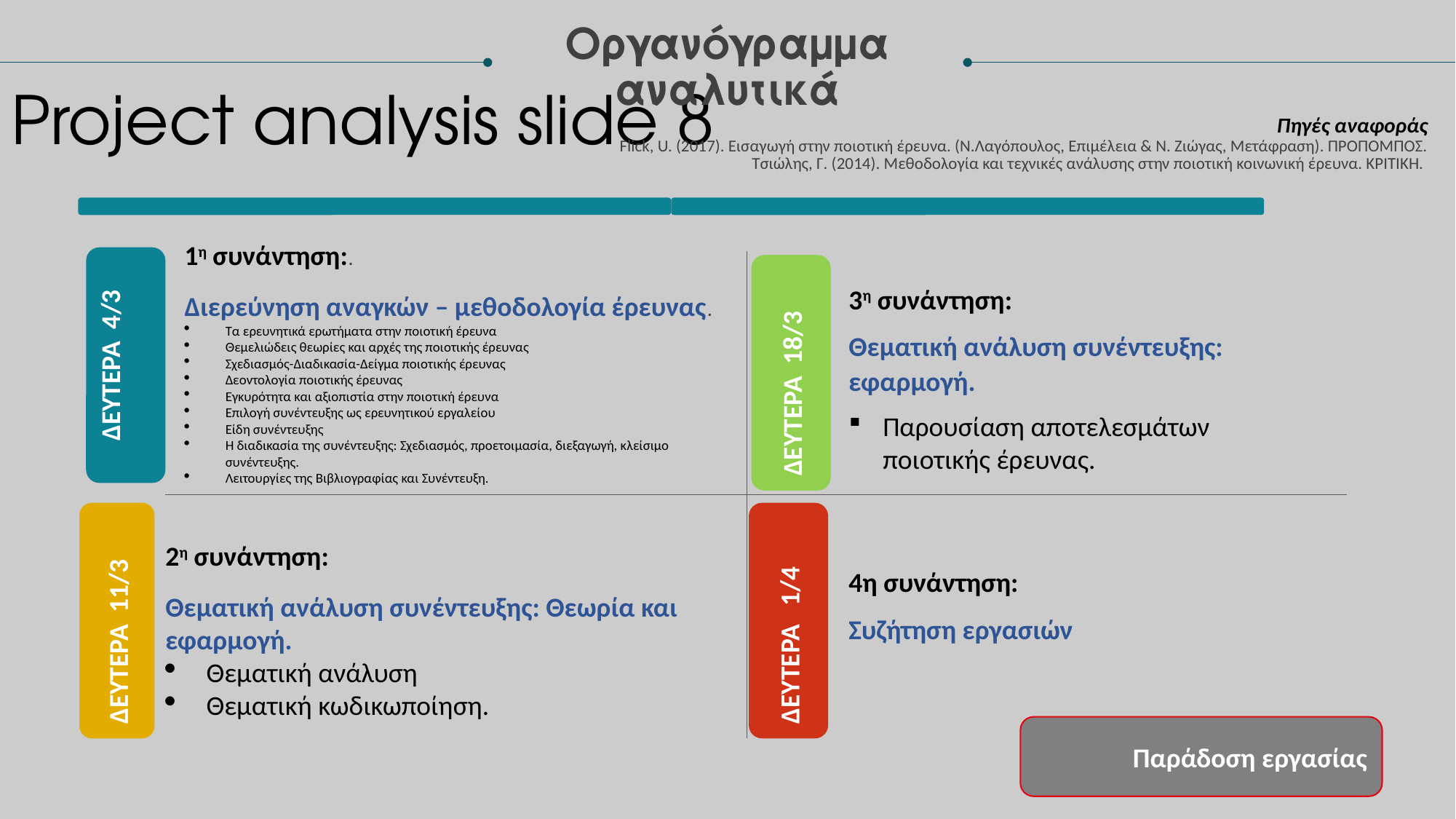

Οργανόγραμμα
αναλυτικά
Πηγές αναφοράς
Flick, U. (2017). Εισαγωγή στην ποιοτική έρευνα. (Ν.Λαγόπουλος, Επιμέλεια & Ν. Ζιώγας, Μετάφραση). ΠΡΟΠΟΜΠΟΣ.
Τσιώλης, Γ. (2014). Μεθοδολογία και τεχνικές ανάλυσης στην ποιοτική κοινωνική έρευνα. ΚΡΙΤΙΚΗ.

Project analysis slide 8

1η συνάντηση:.
Διερεύνηση αναγκών – μεθοδολογία έρευνας.
Τα ερευνητικά ερωτήματα στην ποιοτική έρευνα
Θεμελιώδεις θεωρίες και αρχές της ποιοτικής έρευνας
Σχεδιασμός-Διαδικασία-Δείγμα ποιοτικής έρευνας
Δεοντολογία ποιοτικής έρευνας
Εγκυρότητα και αξιοπιστία στην ποιοτική έρευνα
Επιλογή συνέντευξης ως ερευνητικού εργαλείου
Είδη συνέντευξης
Η διαδικασία της συνέντευξης: Σχεδιασμός, προετοιμασία, διεξαγωγή, κλείσιμο συνέντευξης.
Λειτουργίες της Βιβλιογραφίας και Συνέντευξη.

3η συνάντηση:
Θεματική ανάλυση συνέντευξης: εφαρμογή.
Παρουσίαση αποτελεσμάτων ποιοτικής έρευνας.

ΔΕΥΤΕΡΑ  4/3

ΔΕΥΤΕΡΑ  18/3
2η συνάντηση:
Θεματική ανάλυση συνέντευξης: Θεωρία και εφαρμογή.
Θεματική ανάλυση
Θεματική κωδικωποίηση.

4η συνάντηση:
Συζήτηση εργασιών
ΔΕΥΤΕΡΑ   1/4
ΔΕΥΤΕΡΑ  11/3
Παράδοση εργασίας